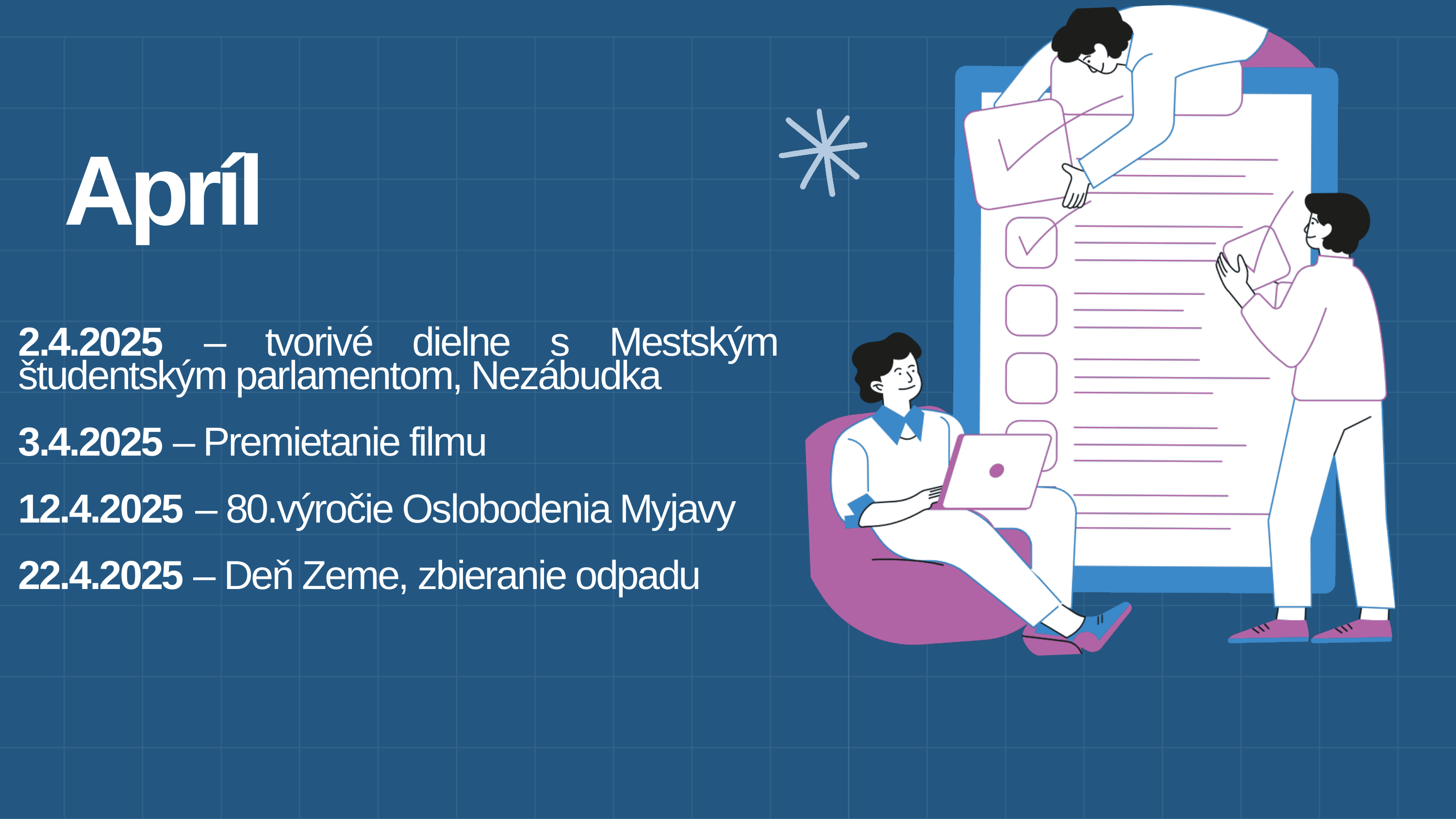

Apríl
2.4.2025 – tvorivé dielne s Mestským študentským parlamentom, Nezábudka

3.4.2025 – Premietanie filmu

12.4.2025 – 80.výročie Oslobodenia Myjavy

22.4.2025 – Deň Zeme, zbieranie odpadu